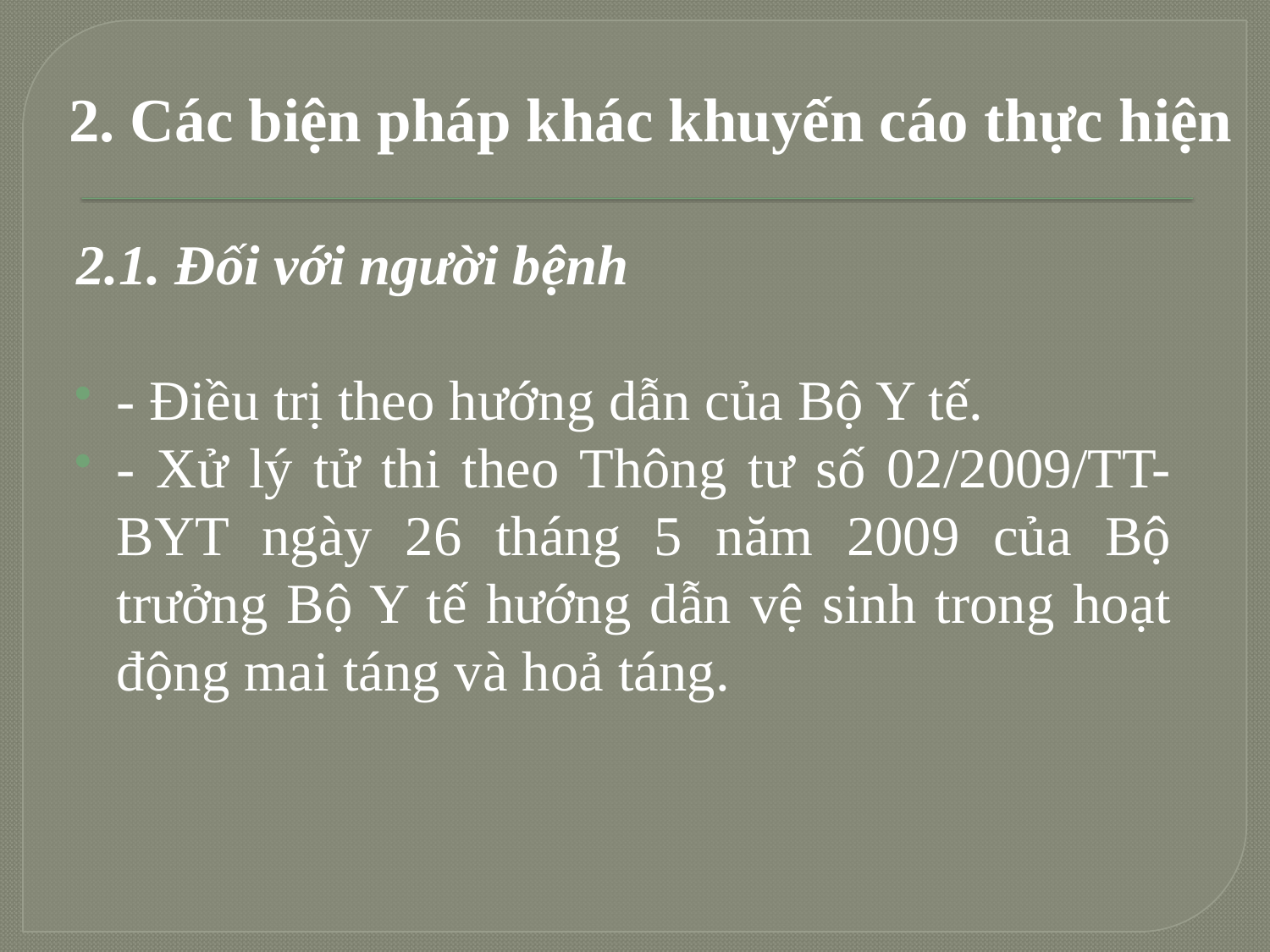

2. Các biện pháp khác khuyến cáo thực hiện

2.1. Đối với người bệnh

- Điều trị theo hướng dẫn của Bộ Y tế.
- Xử lý tử thi theo Thông tư số 02/2009/TT-BYT ngày 26 tháng 5 năm 2009 của Bộ trưởng Bộ Y tế hướng dẫn vệ sinh trong hoạt động mai táng và hoả táng.